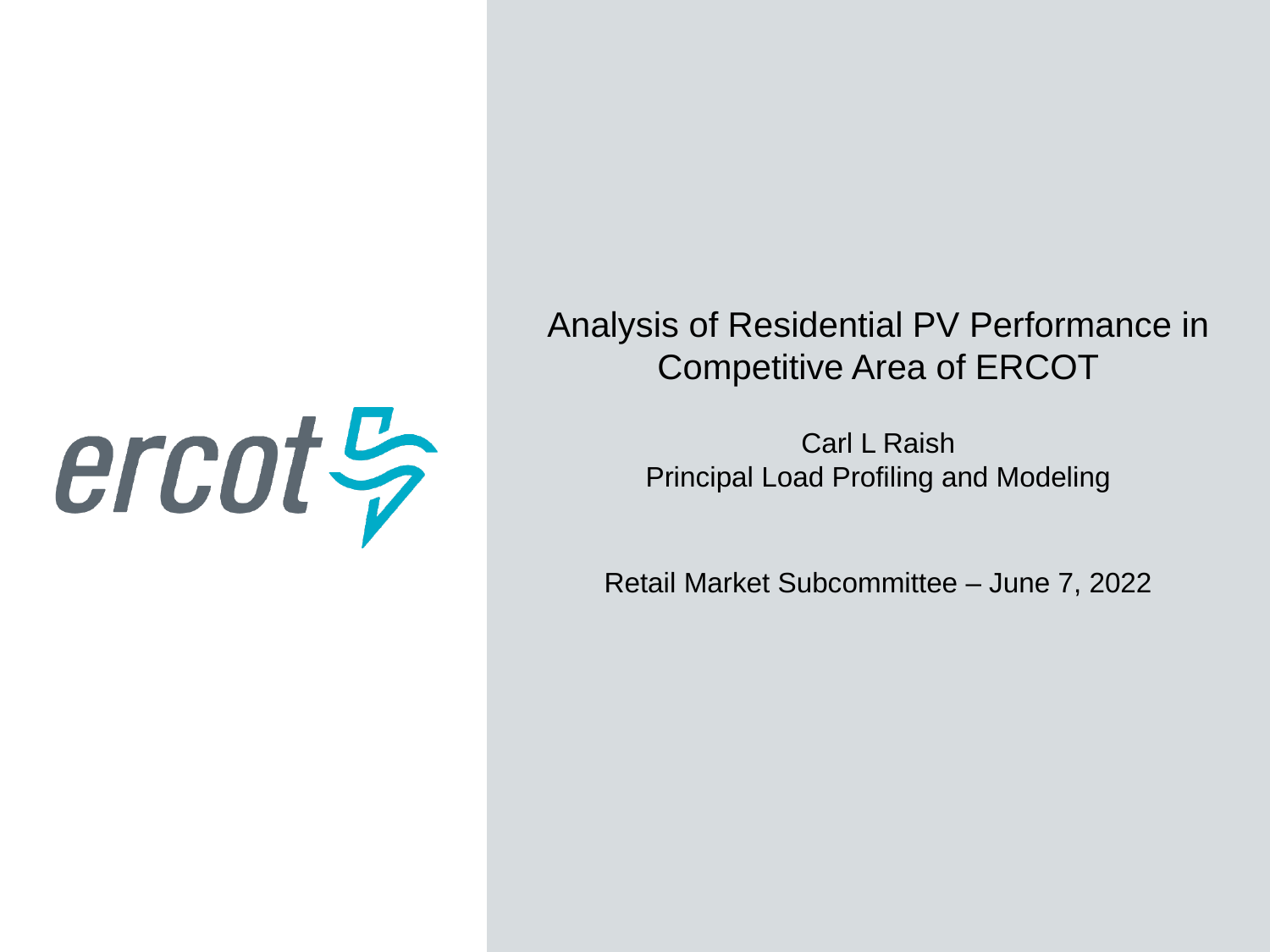

Analysis of Residential PV Performance in Competitive Area of ERCOT

Carl L Raish
Principal Load Profiling and Modeling

Retail Market Subcommittee – June 7, 2022